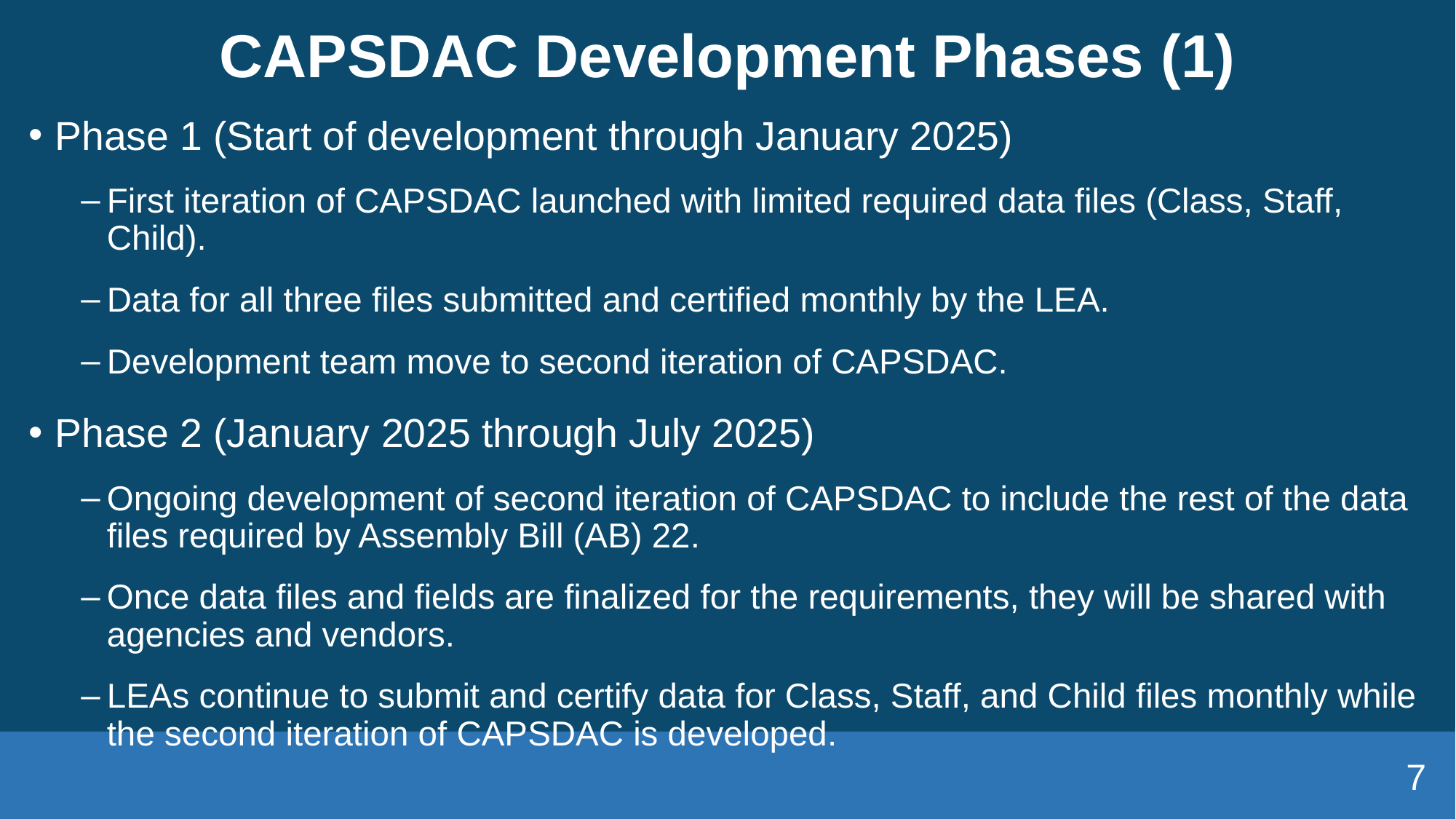

# CAPSDAC Development Phases (1)
Phase 1 (Start of development through January 2025)
First iteration of CAPSDAC launched with limited required data files (Class, Staff, Child).
Data for all three files submitted and certified monthly by the LEA.
Development team move to second iteration of CAPSDAC.
Phase 2 (January 2025 through July 2025)
Ongoing development of second iteration of CAPSDAC to include the rest of the data files required by Assembly Bill (AB) 22.
Once data files and fields are finalized for the requirements, they will be shared with agencies and vendors.
LEAs continue to submit and certify data for Class, Staff, and Child files monthly while the second iteration of CAPSDAC is developed.
7